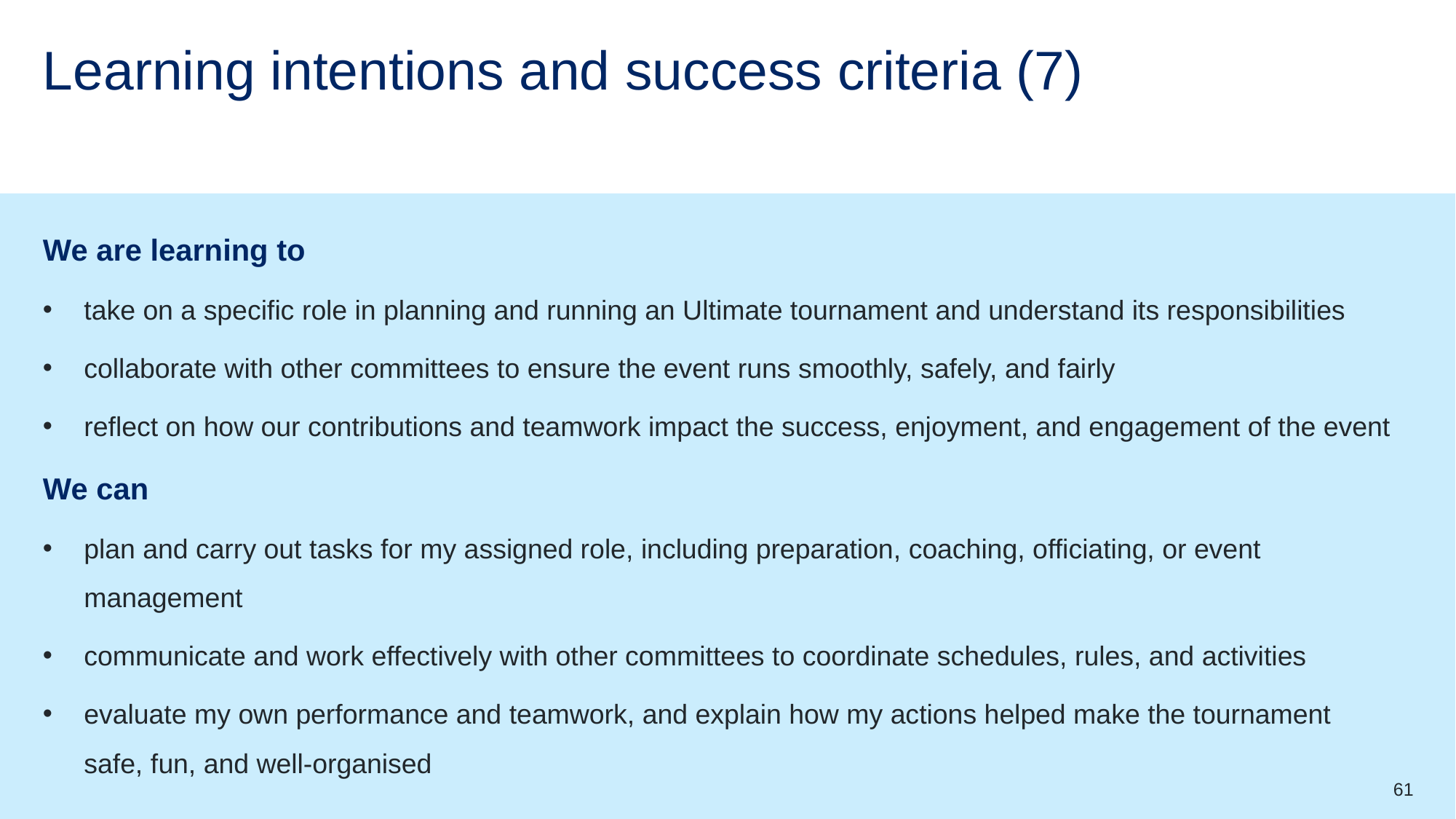

# Learning intentions and success criteria (7)
We are learning to
take on a specific role in planning and running an Ultimate tournament and understand its responsibilities
collaborate with other committees to ensure the event runs smoothly, safely, and fairly
reflect on how our contributions and teamwork impact the success, enjoyment, and engagement of the event
We can
plan and carry out tasks for my assigned role, including preparation, coaching, officiating, or event management
communicate and work effectively with other committees to coordinate schedules, rules, and activities
evaluate my own performance and teamwork, and explain how my actions helped make the tournament safe, fun, and well-organised
61